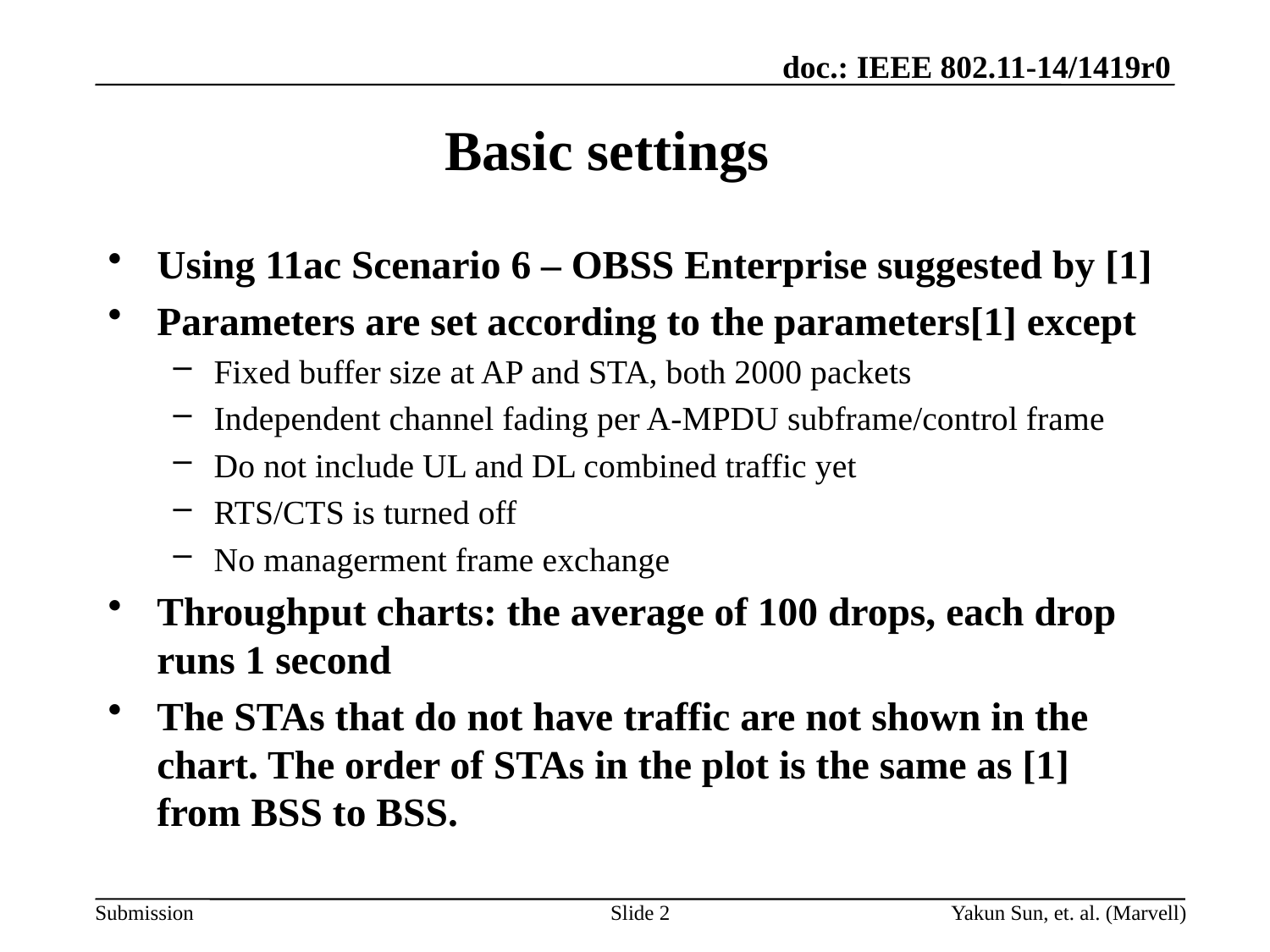

# Basic settings
Using 11ac Scenario 6 – OBSS Enterprise suggested by [1]
Parameters are set according to the parameters[1] except
Fixed buffer size at AP and STA, both 2000 packets
Independent channel fading per A-MPDU subframe/control frame
Do not include UL and DL combined traffic yet
RTS/CTS is turned off
No managerment frame exchange
Throughput charts: the average of 100 drops, each drop runs 1 second
The STAs that do not have traffic are not shown in the chart. The order of STAs in the plot is the same as [1] from BSS to BSS.
Slide 2
Yakun Sun, et. al. (Marvell)